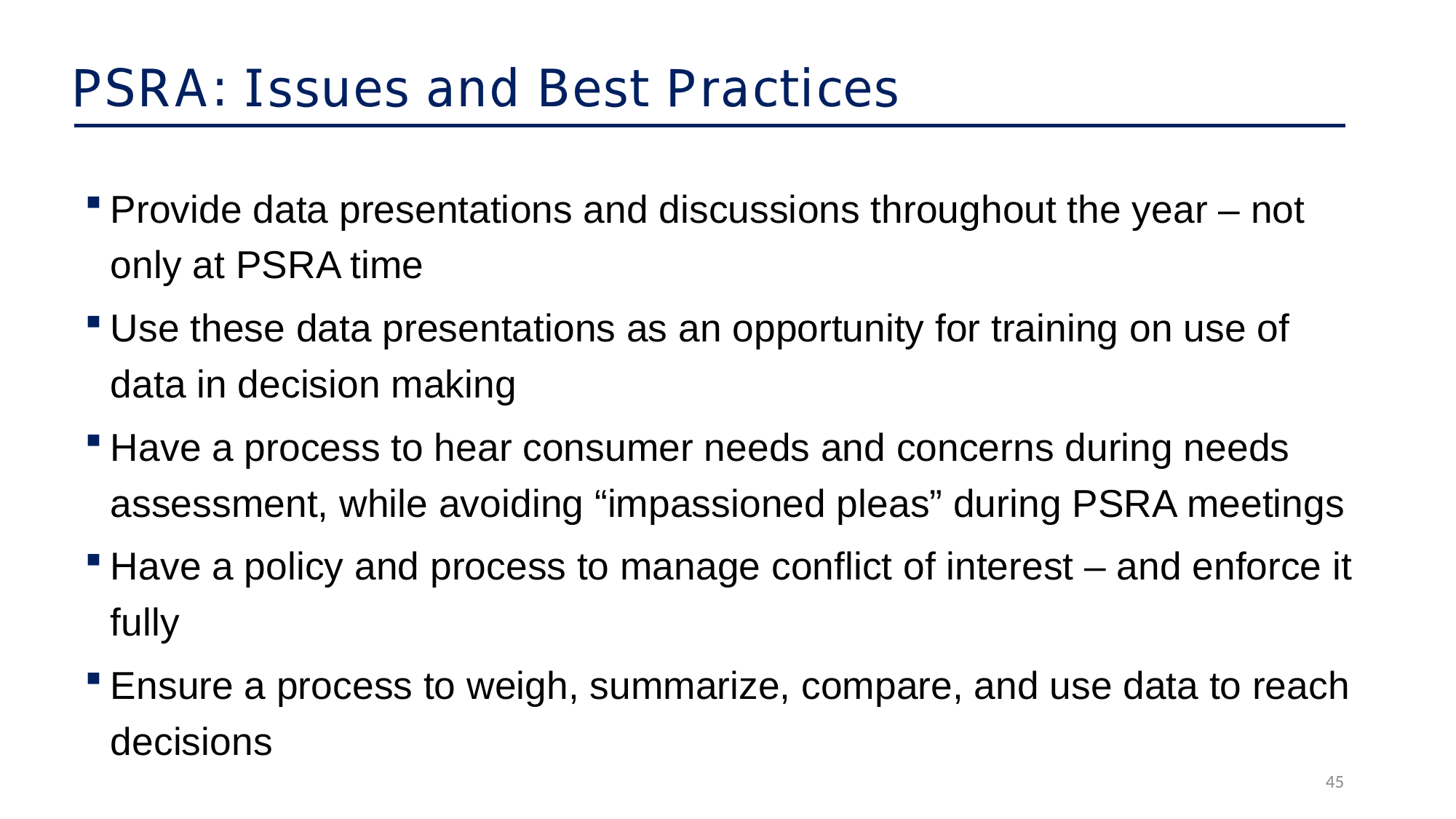

# PSRA: Issues and Best Practices
Provide data presentations and discussions throughout the year – not only at PSRA time
Use these data presentations as an opportunity for training on use of data in decision making
Have a process to hear consumer needs and concerns during needs assessment, while avoiding “impassioned pleas” during PSRA meetings
Have a policy and process to manage conflict of interest – and enforce it fully
Ensure a process to weigh, summarize, compare, and use data to reach decisions

45